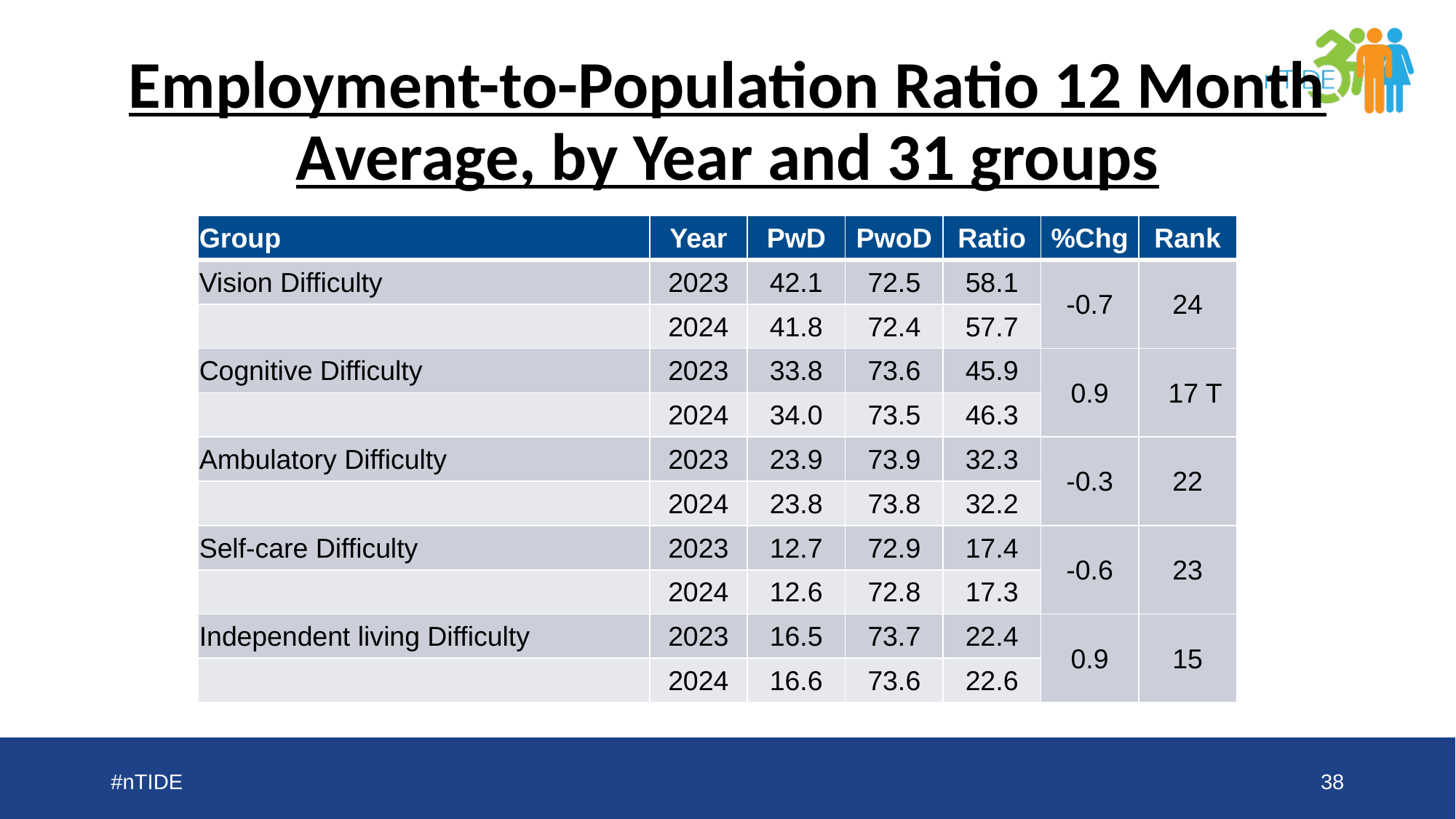

# Employment-to-Population Ratio 12 Month Average, by Year and 31 groups
| Group | Year | PwD | PwoD | Ratio | %Chg | Rank |
| --- | --- | --- | --- | --- | --- | --- |
| Vision Difficulty | 2023 | 42.1 | 72.5 | 58.1 | -0.7 | 24 |
|  | 2024 | 41.8 | 72.4 | 57.7 |  |  |
| Cognitive Difficulty | 2023 | 33.8 | 73.6 | 45.9 | 0.9 | 17 T |
|  | 2024 | 34.0 | 73.5 | 46.3 |  |  |
| Ambulatory Difficulty | 2023 | 23.9 | 73.9 | 32.3 | -0.3 | 22 |
|  | 2024 | 23.8 | 73.8 | 32.2 |  |  |
| Self-care Difficulty | 2023 | 12.7 | 72.9 | 17.4 | -0.6 | 23 |
|  | 2024 | 12.6 | 72.8 | 17.3 |  |  |
| Independent living Difficulty | 2023 | 16.5 | 73.7 | 22.4 | 0.9 | 15 |
|  | 2024 | 16.6 | 73.6 | 22.6 |  |  |
#nTIDE
38